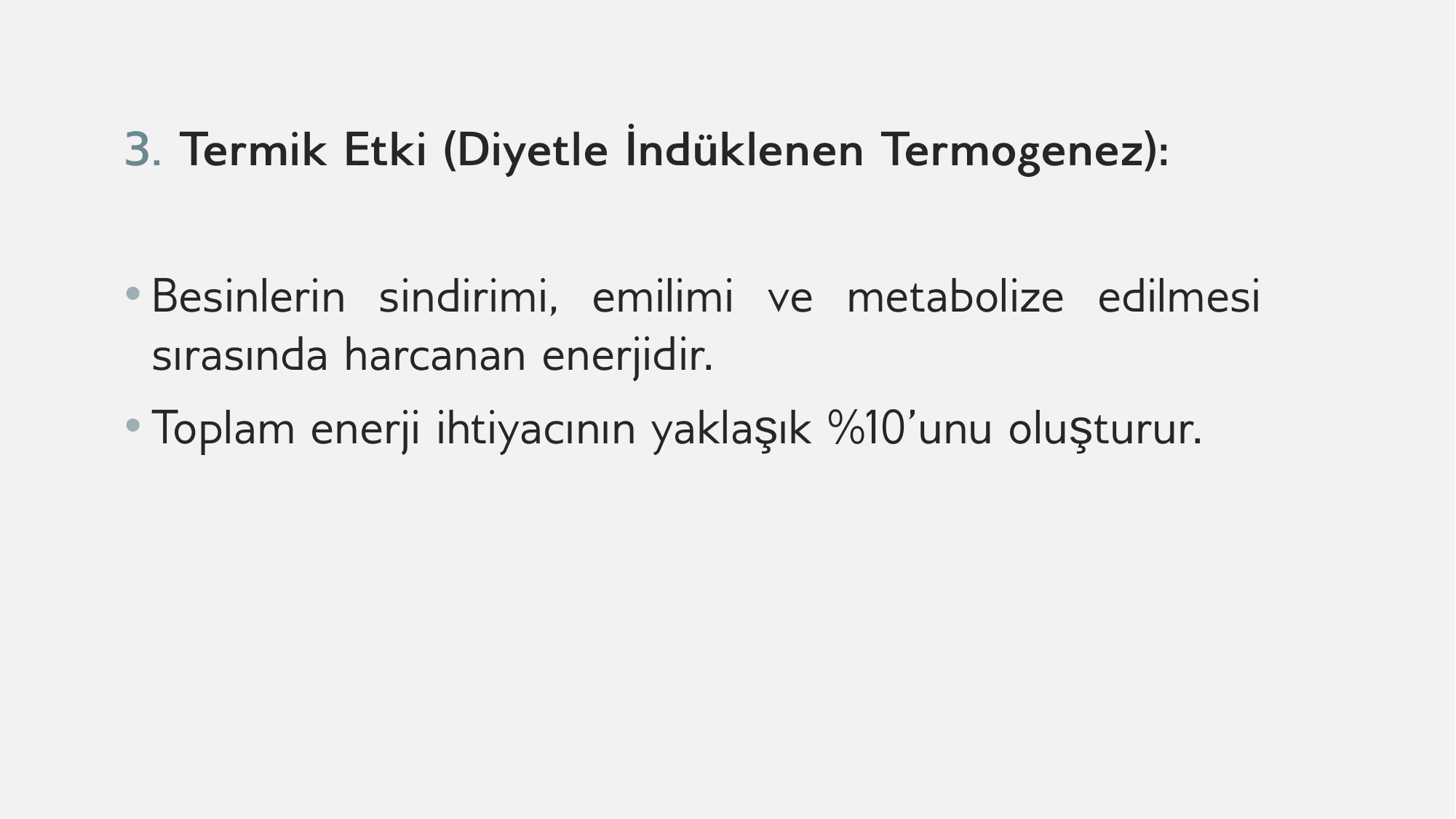

3. Termik Etki (Diyetle İndüklenen Termogenez):

Besinlerin sindirimi, emilimi ve metabolize edilmesi sırasında harcanan enerjidir.
Toplam enerji ihtiyacının yaklaşık %10’unu oluşturur.